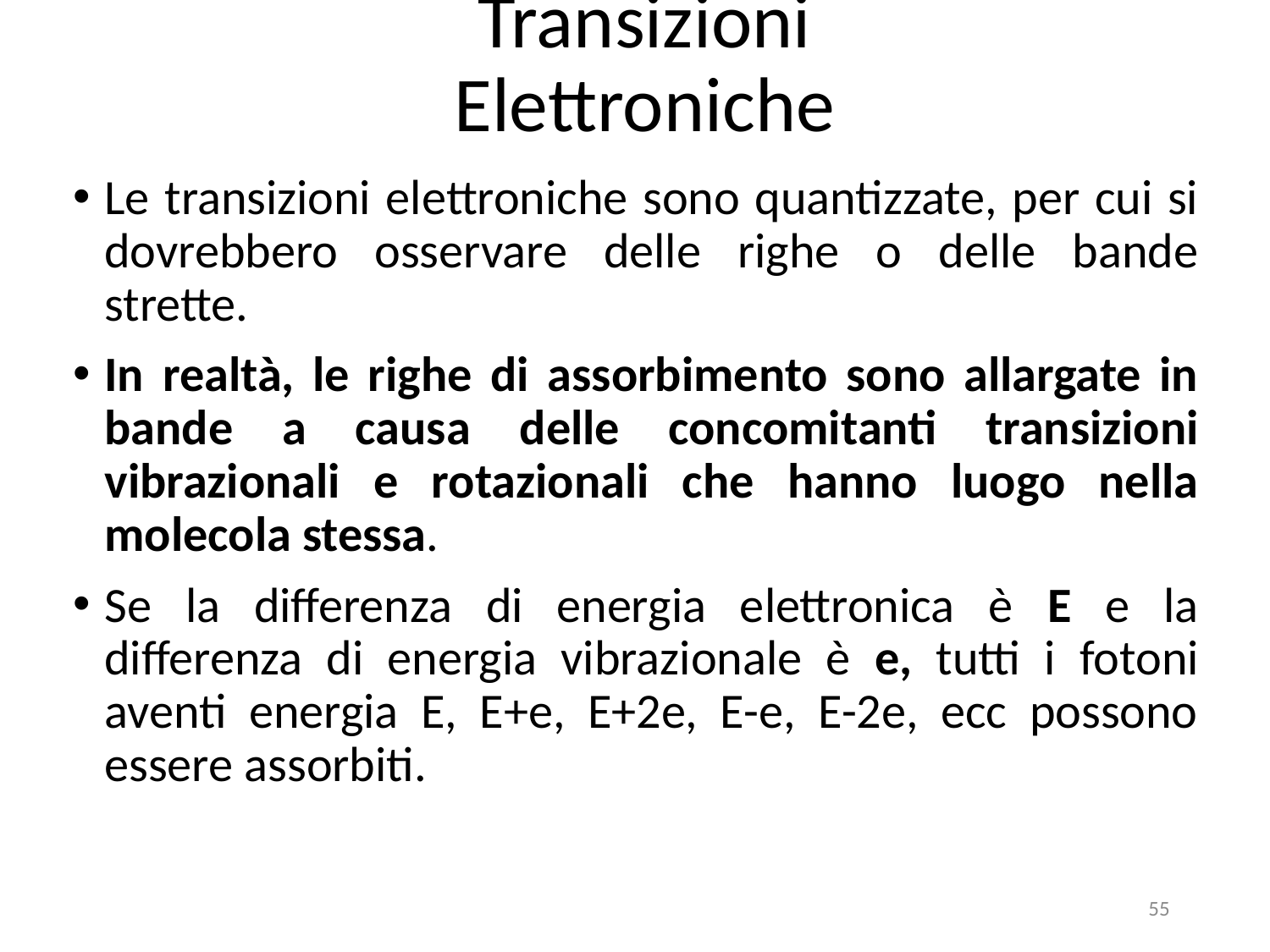

# Transizioni Elettroniche
Le transizioni elettroniche sono quantizzate, per cui si dovrebbero osservare delle righe o delle bande strette.
In realtà, le righe di assorbimento sono allargate in bande a causa delle concomitanti transizioni vibrazionali e rotazionali che hanno luogo nella molecola stessa.
Se la differenza di energia elettronica è E e la differenza di energia vibrazionale è e, tutti i fotoni aventi energia E, E+e, E+2e, E-e, E-2e, ecc possono essere assorbiti.
55